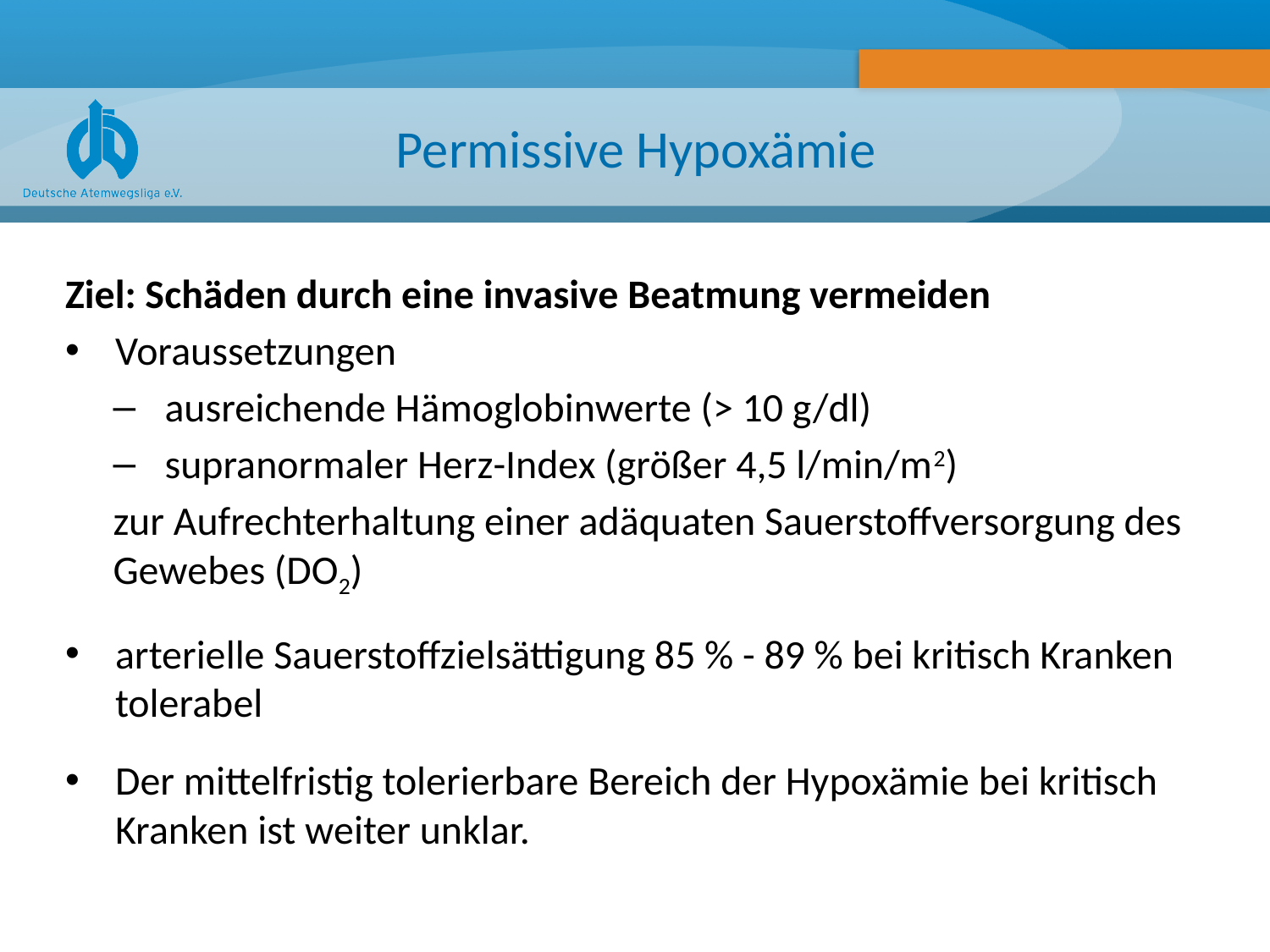

# Permissive Hypoxämie
Ziel: Schäden durch eine invasive Beatmung vermeiden
Voraussetzungen
ausreichende Hämoglobinwerte (> 10 g/dl)
supranormaler Herz-Index (größer 4,5 l/min/m2)
zur Aufrechterhaltung einer adäquaten Sauerstoffversorgung des Gewebes (DO2)
arterielle Sauerstoffzielsättigung 85 % - 89 % bei kritisch Kranken tolerabel
Der mittelfristig tolerierbare Bereich der Hypoxämie bei kritisch Kranken ist weiter unklar.